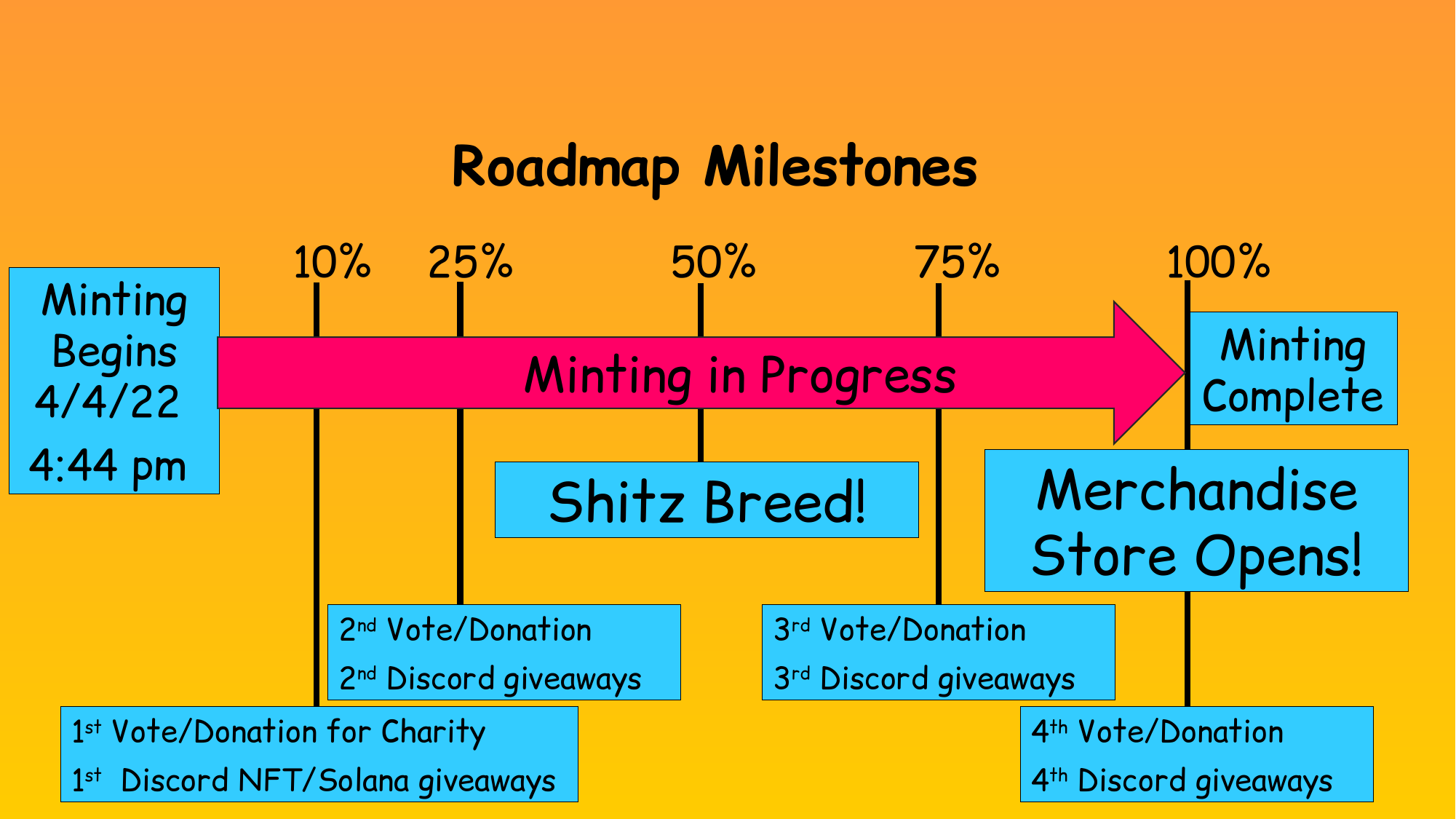

Roadmap Milestones
10%	  25%	    50%	      75%      	100%

Minting Begins 4/4/22
4:44 pm
		      Minting in Progress
Minting Complete
Merchandise Store Opens!
Shitz Breed!
2nd Vote/Donation
2nd Discord giveaways
3rd Vote/Donation
3rd Discord giveaways
1st Vote/Donation for Charity
1st  Discord NFT/Solana giveaways
4th Vote/Donation
4th Discord giveaways